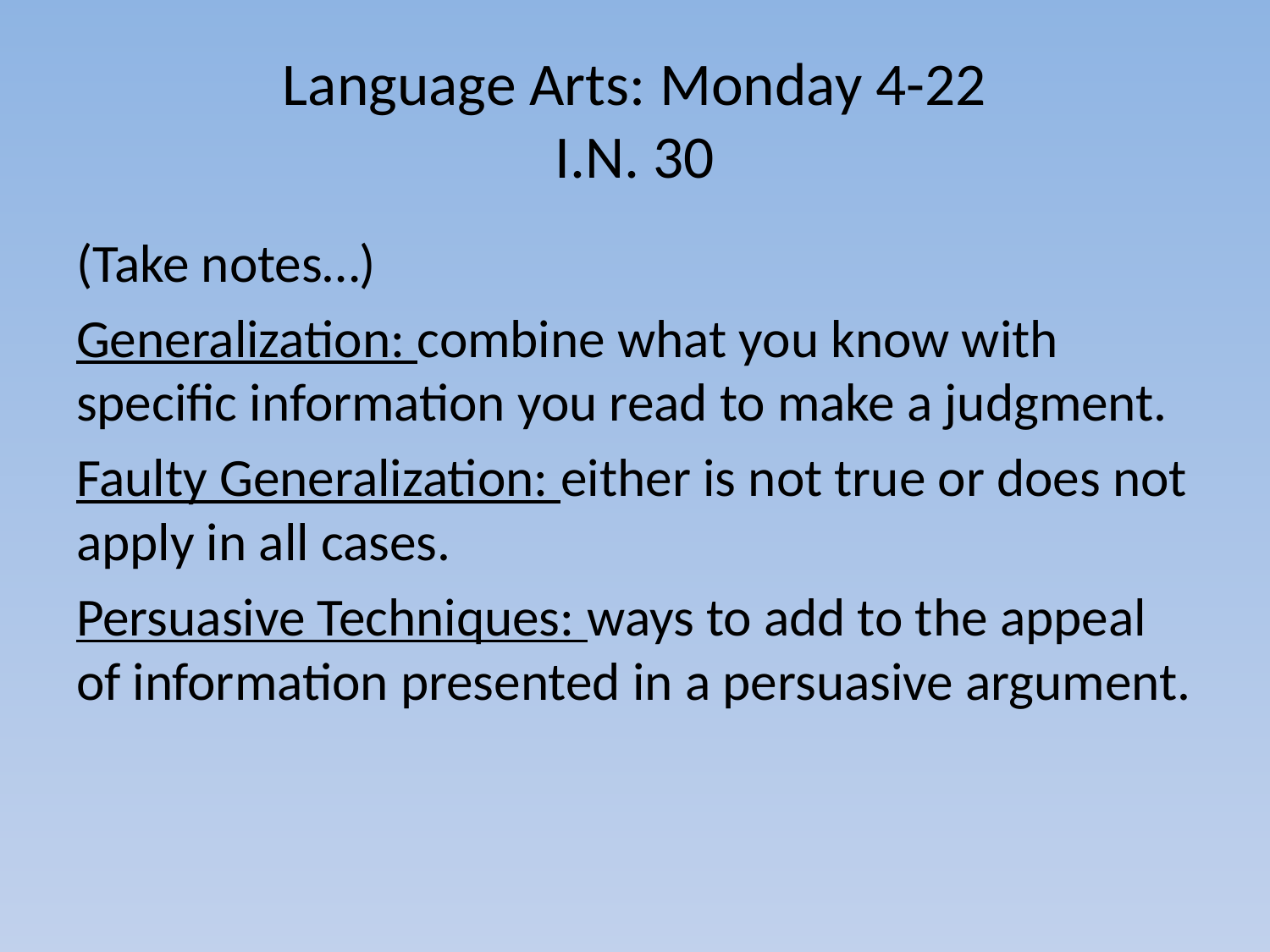

# Language Arts: Monday 4-22 I.N. 30
(Take notes…)
Generalization: combine what you know with specific information you read to make a judgment.
Faulty Generalization: either is not true or does not apply in all cases.
Persuasive Techniques: ways to add to the appeal of information presented in a persuasive argument.